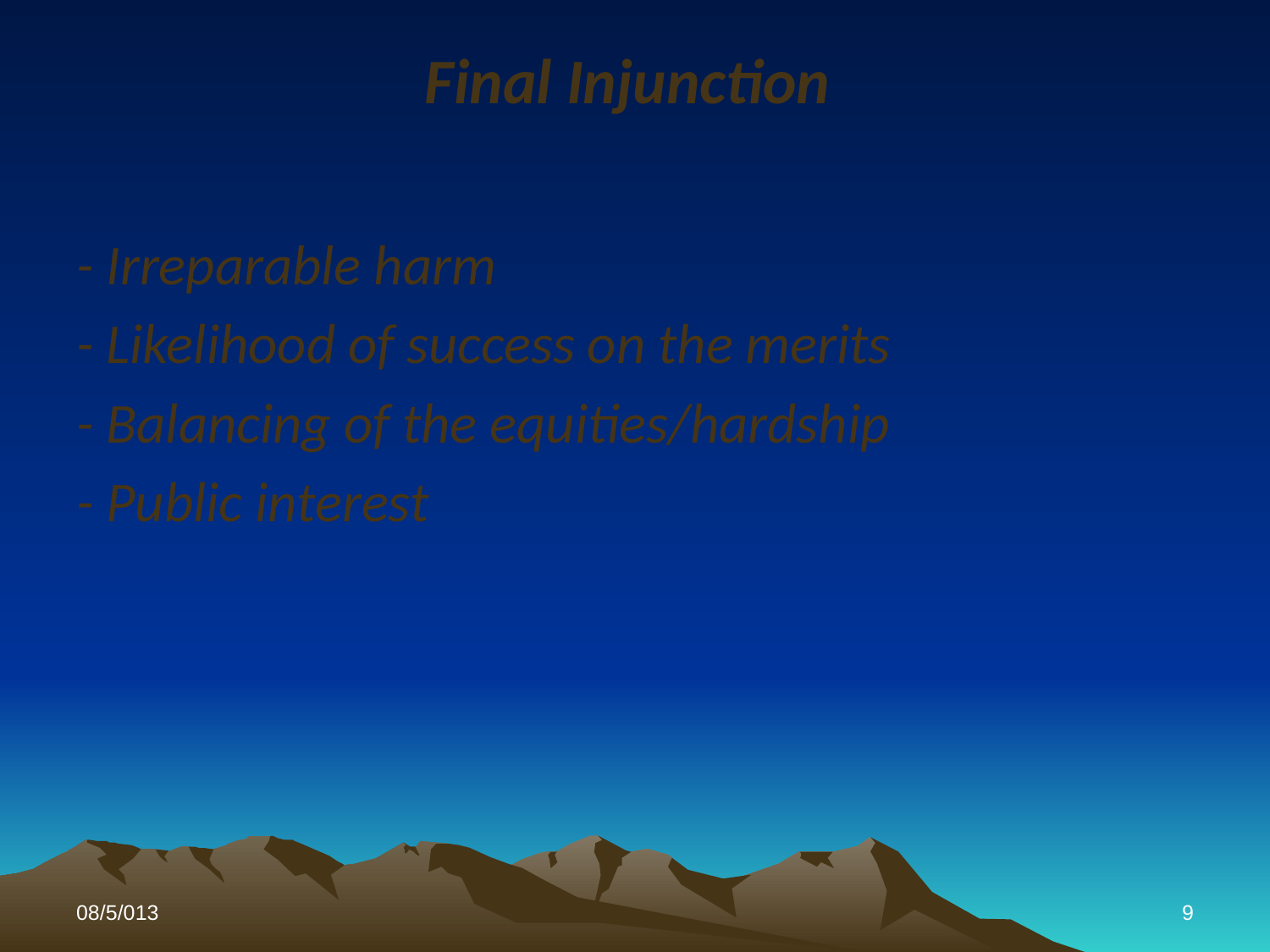

# Final Injunction
- Irreparable harm
- Likelihood of success on the merits
- Balancing of the equities/hardship
- Public interest

08/5/013
9